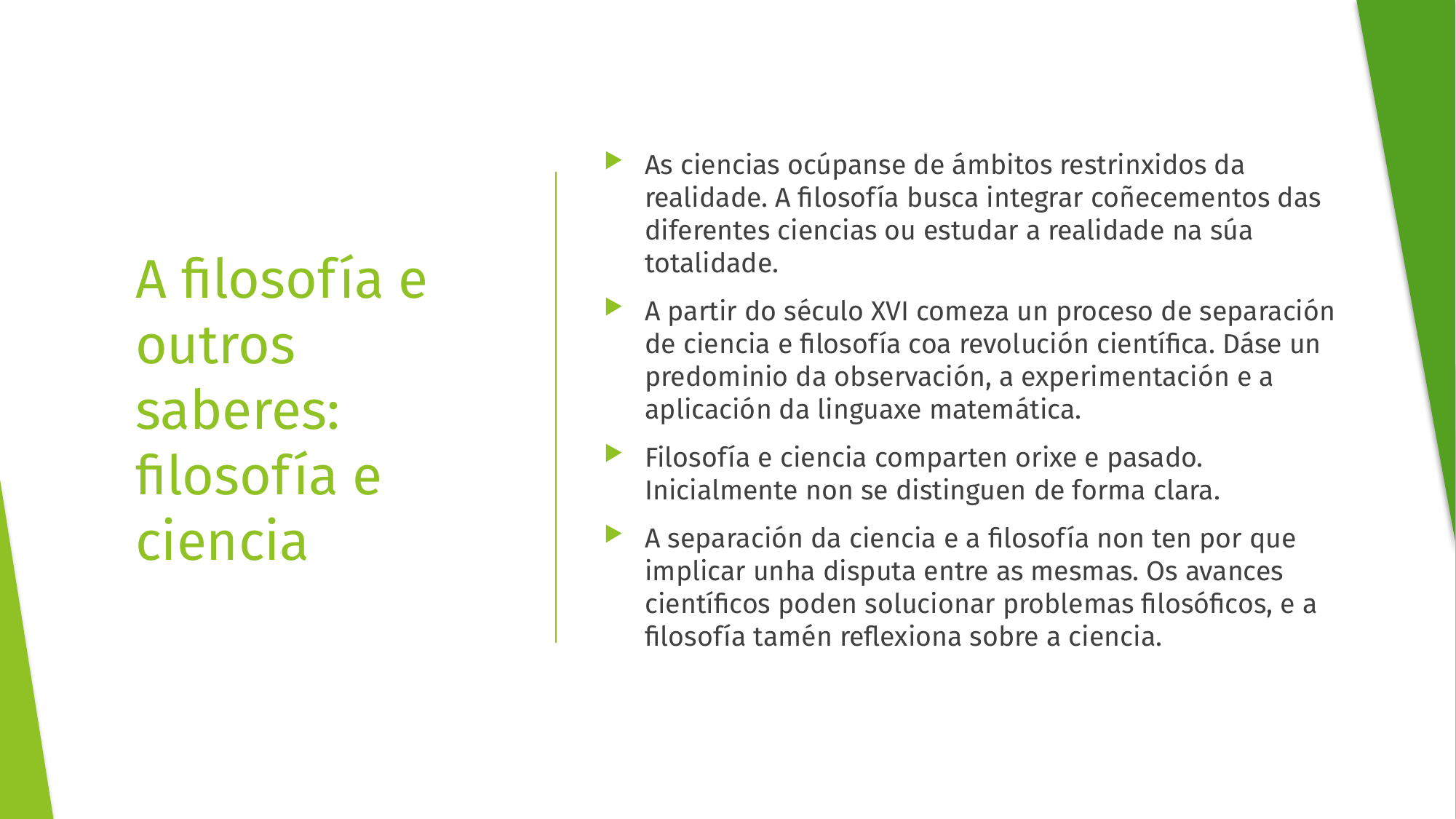

# A filosofía e outros saberes: filosofía e ciencia
As ciencias ocúpanse de ámbitos restrinxidos da realidade. A filosofía busca integrar coñecementos das diferentes ciencias ou estudar a realidade na súa totalidade.
A partir do século XVI comeza un proceso de separación de ciencia e filosofía coa revolución científica. Dáse un predominio da observación, a experimentación e a aplicación da linguaxe matemática.
Filosofía e ciencia comparten orixe e pasado. Inicialmente non se distinguen de forma clara.
A separación da ciencia e a filosofía non ten por que implicar unha disputa entre as mesmas. Os avances científicos poden solucionar problemas filosóficos, e a filosofía tamén reflexiona sobre a ciencia.